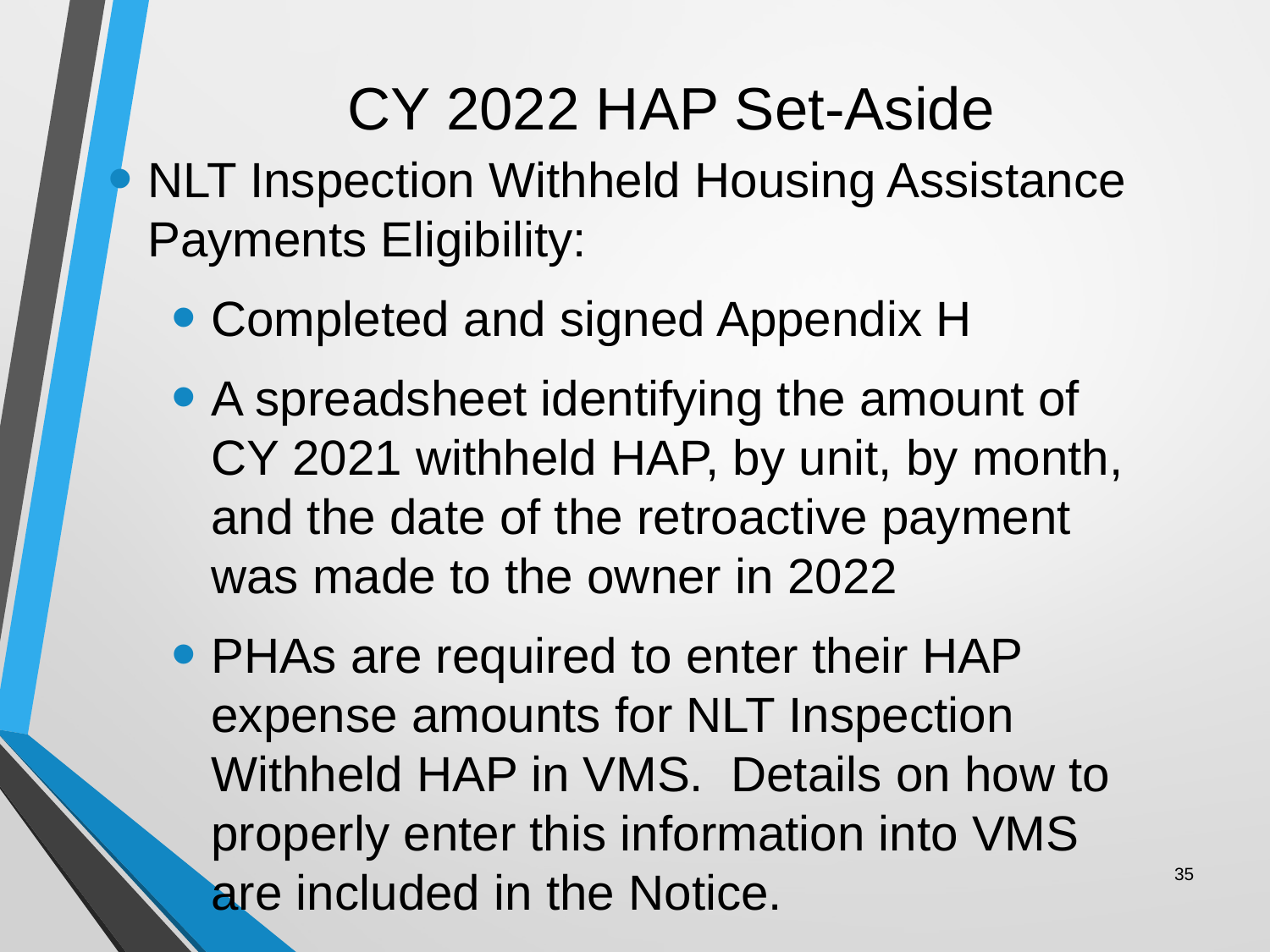

# CY 2022 HAP Set-Aside
NLT Inspection Withheld Housing Assistance Payments Eligibility:
Completed and signed Appendix H
A spreadsheet identifying the amount of CY 2021 withheld HAP, by unit, by month, and the date of the retroactive payment was made to the owner in 2022
PHAs are required to enter their HAP expense amounts for NLT Inspection Withheld HAP in VMS.  Details on how to properly enter this information into VMS are included in the Notice.
35